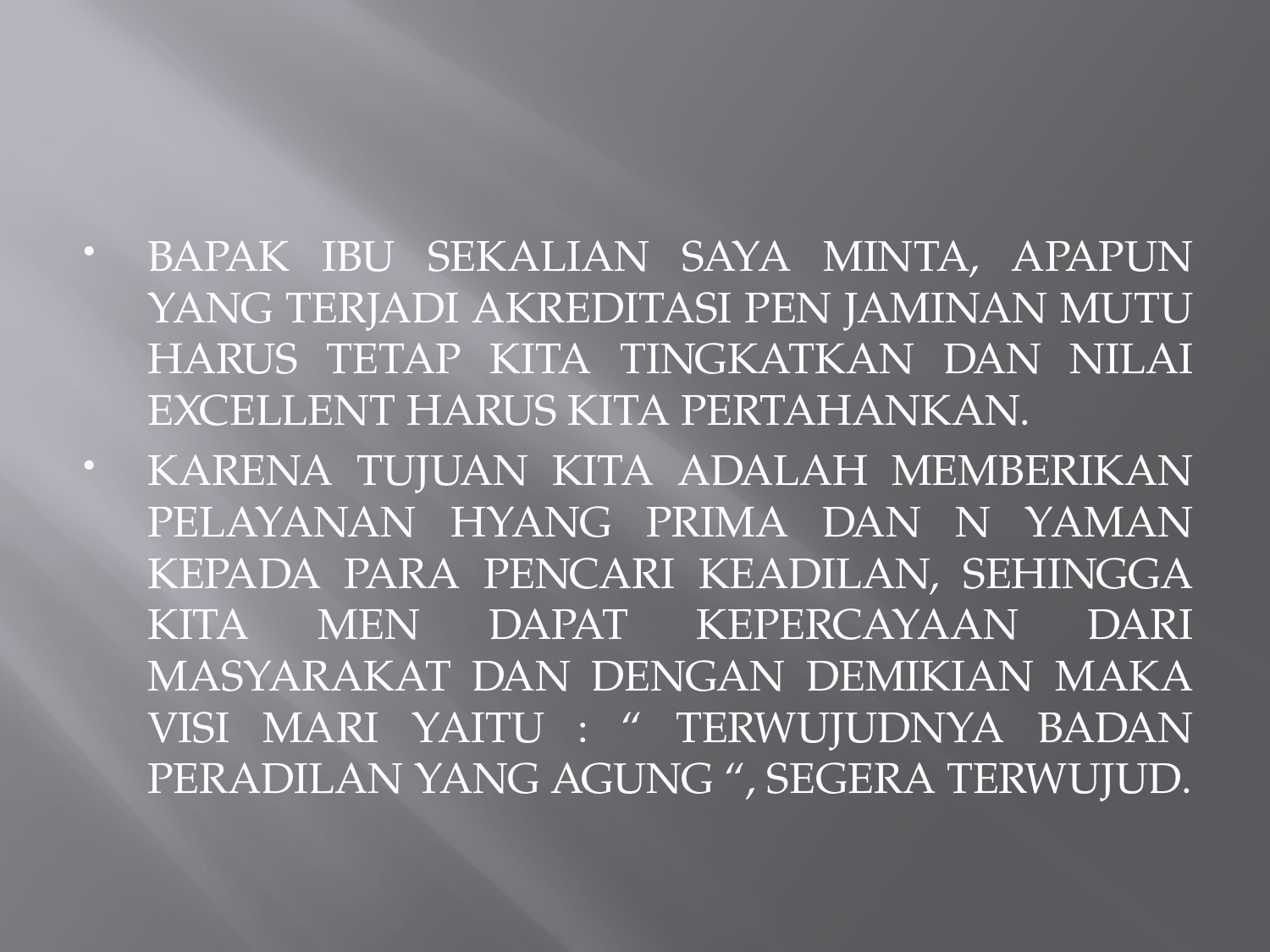

#
BAPAK IBU SEKALIAN SAYA MINTA, APAPUN YANG TERJADI AKREDITASI PEN JAMINAN MUTU HARUS TETAP KITA TINGKATKAN DAN NILAI EXCELLENT HARUS KITA PERTAHANKAN.
KARENA TUJUAN KITA ADALAH MEMBERIKAN PELAYANAN HYANG PRIMA DAN N YAMAN KEPADA PARA PENCARI KEADILAN, SEHINGGA KITA MEN DAPAT KEPERCAYAAN DARI MASYARAKAT DAN DENGAN DEMIKIAN MAKA VISI MARI YAITU : “ TERWUJUDNYA BADAN PERADILAN YANG AGUNG “, SEGERA TERWUJUD.